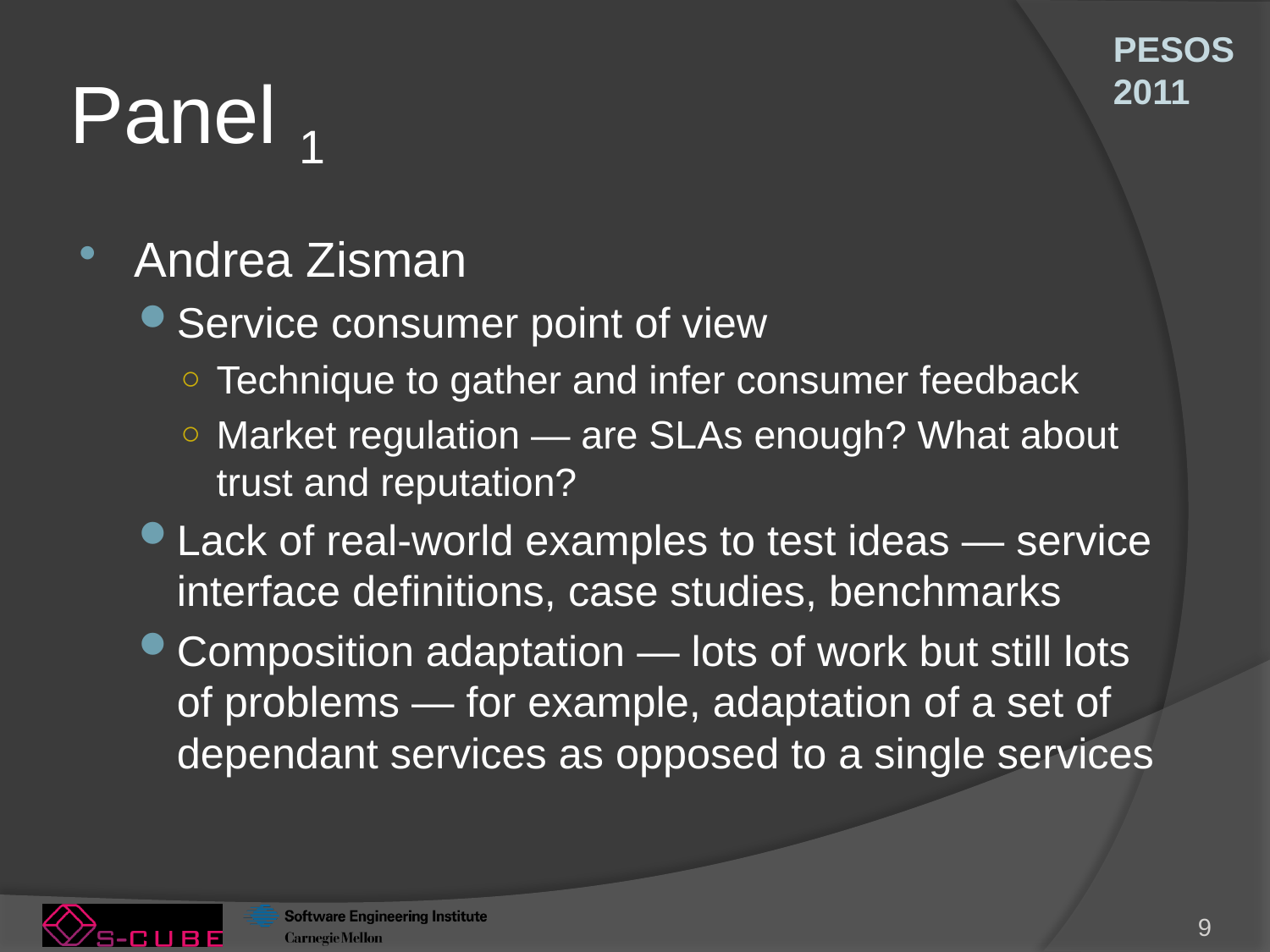

# Panel 1
Andrea Zisman
Service consumer point of view
Technique to gather and infer consumer feedback
Market regulation — are SLAs enough? What about trust and reputation?
Lack of real-world examples to test ideas — service interface definitions, case studies, benchmarks
Composition adaptation — lots of work but still lots of problems — for example, adaptation of a set of dependant services as opposed to a single services